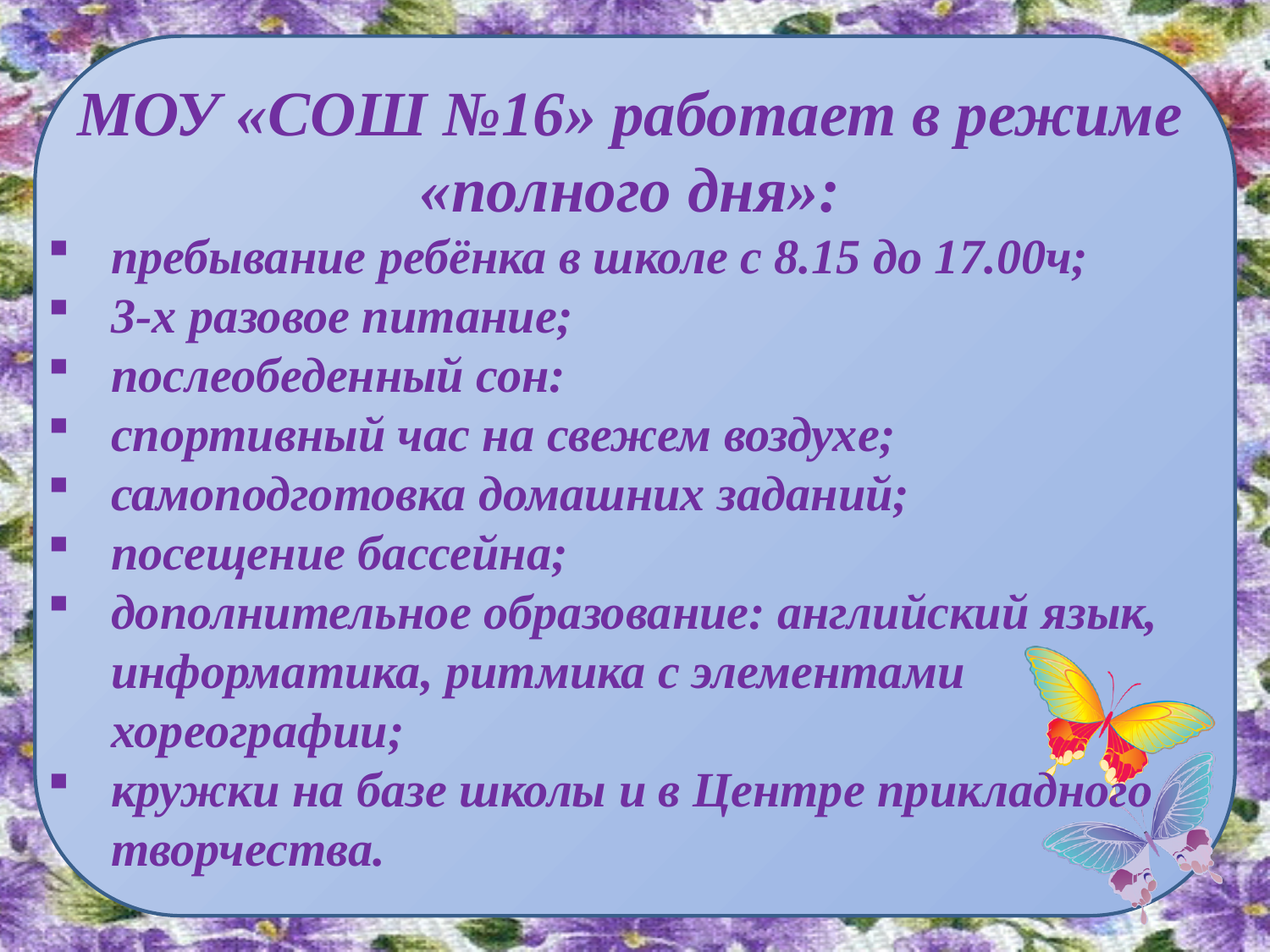

МОУ «СОШ №16» работает в режиме «полного дня»:
пребывание ребёнка в школе с 8.15 до 17.00ч;
3-х разовое питание;
послеобеденный сон:
спортивный час на свежем воздухе;
самоподготовка домашних заданий;
посещение бассейна;
дополнительное образование: английский язык, информатика, ритмика с элементами хореографии;
кружки на базе школы и в Центре прикладного творчества.